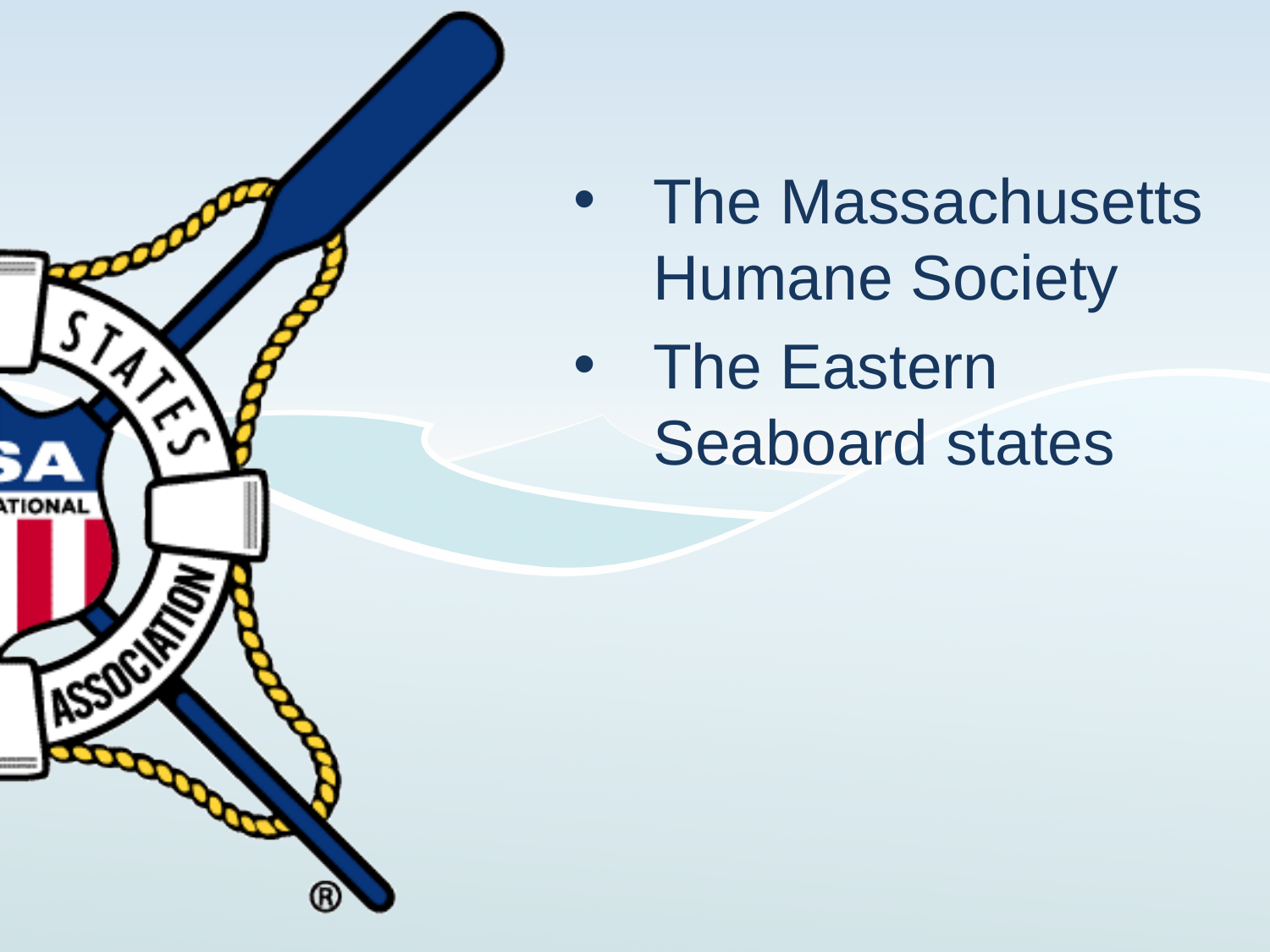

The Massachusetts Humane Society
The Eastern Seaboard states